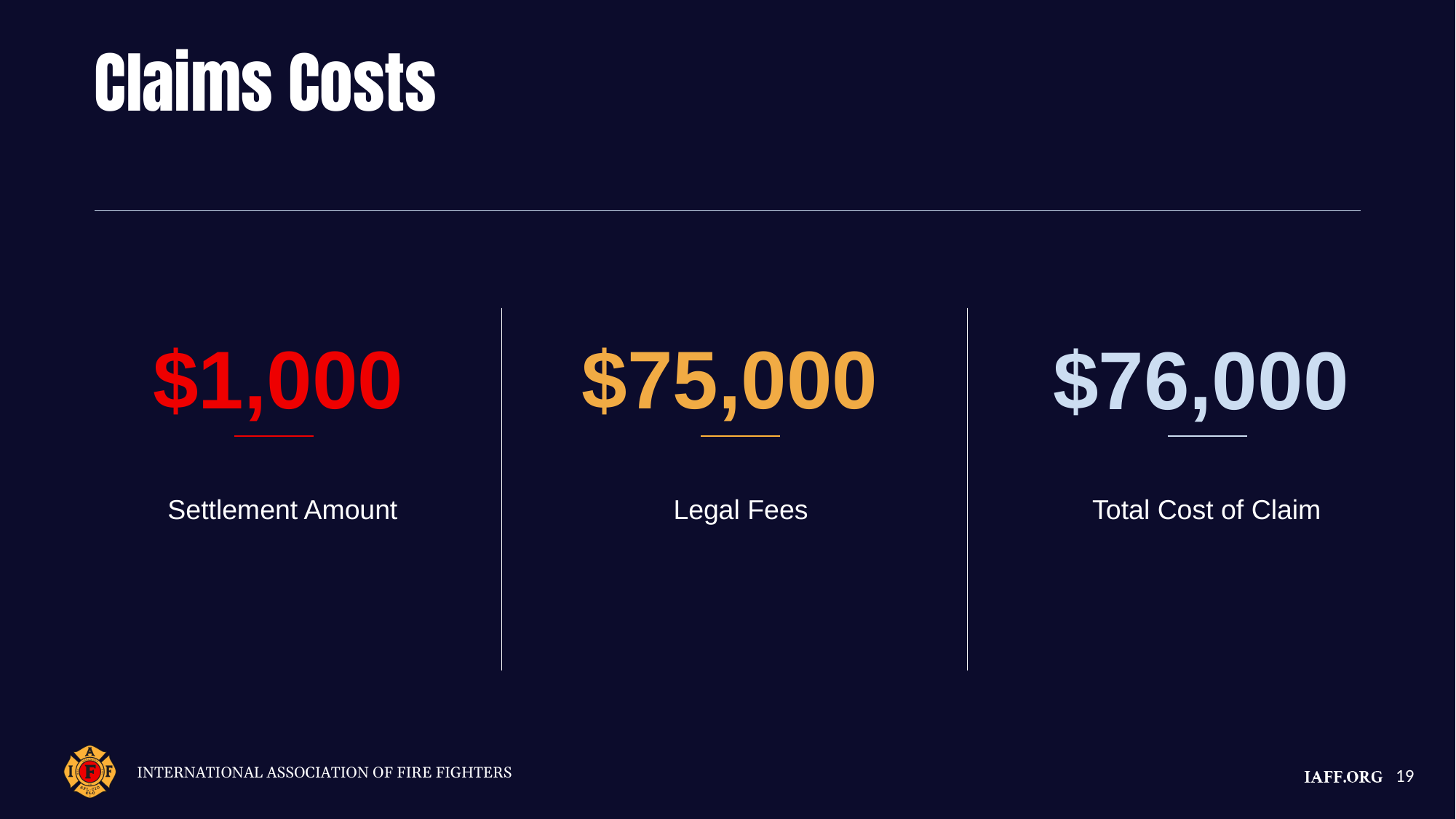

Claims Costs
$1,000
$75,000
$76,000
Settlement Amount
Legal Fees
Total Cost of Claim